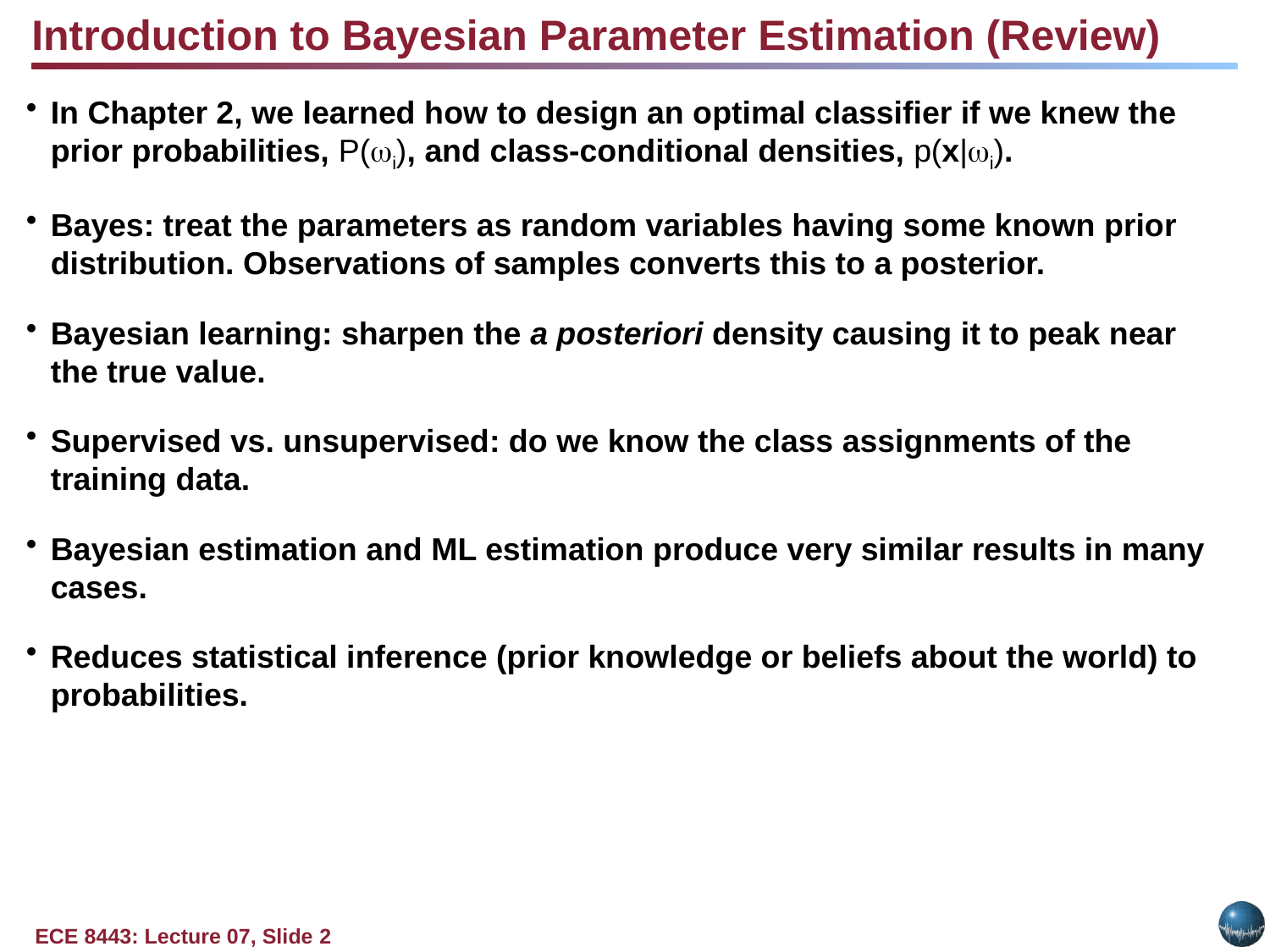

Introduction to Bayesian Parameter Estimation (Review)
In Chapter 2, we learned how to design an optimal classifier if we knew the prior probabilities, P(ωi), and class-conditional densities, p(x|ωi).
Bayes: treat the parameters as random variables having some known prior distribution. Observations of samples converts this to a posterior.
Bayesian learning: sharpen the a posteriori density causing it to peak near the true value.
Supervised vs. unsupervised: do we know the class assignments of the training data.
Bayesian estimation and ML estimation produce very similar results in many cases.
Reduces statistical inference (prior knowledge or beliefs about the world) to probabilities.